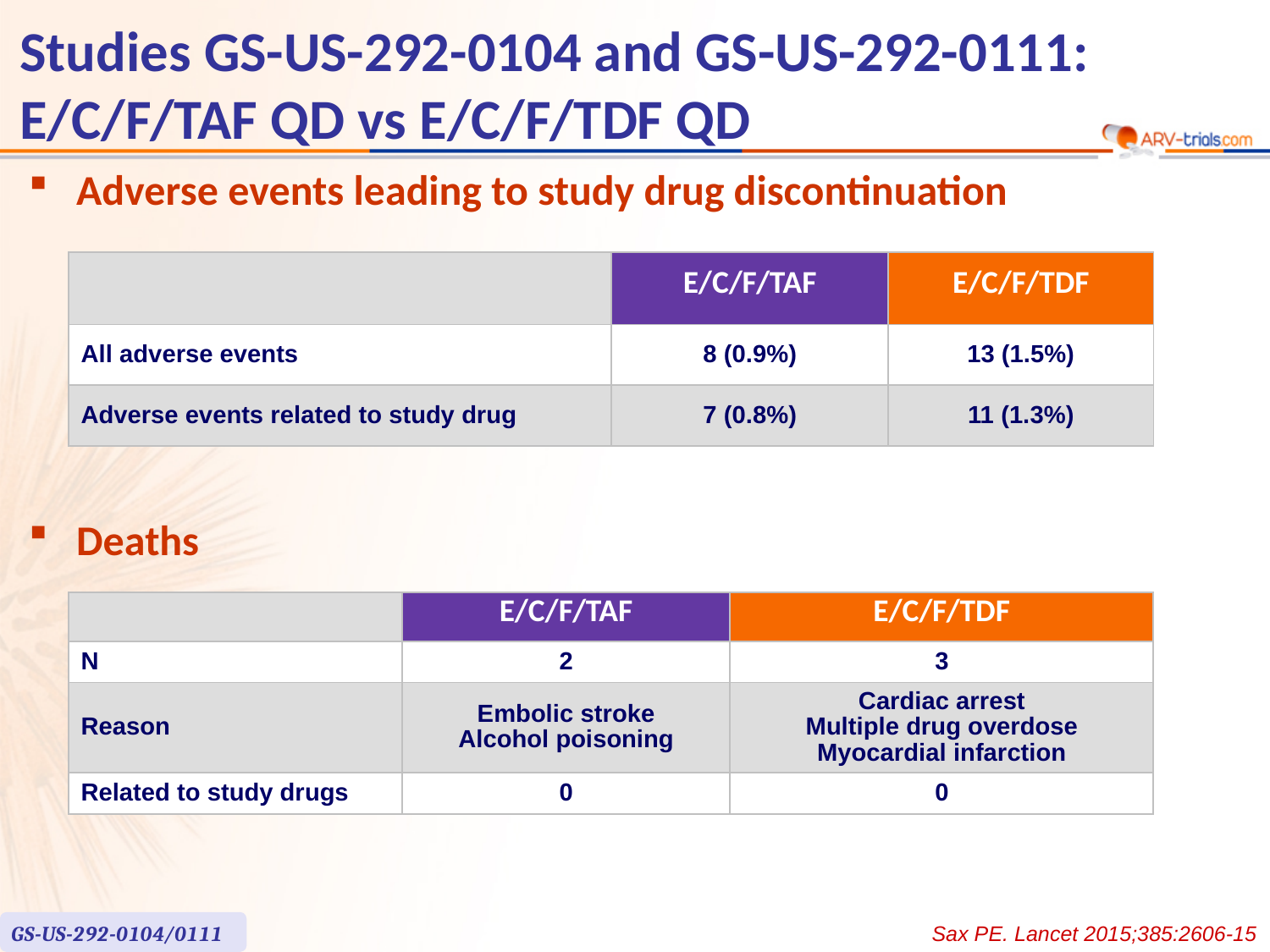

# Studies GS-US-292-0104 and GS-US-292-0111: E/C/F/TAF QD vs E/C/F/TDF QD
Adverse events leading to study drug discontinuation
|  | E/C/F/TAF | E/C/F/TDF |
| --- | --- | --- |
| All adverse events | 8 (0.9%) | 13 (1.5%) |
| Adverse events related to study drug | 7 (0.8%) | 11 (1.3%) |
Deaths
|  | E/C/F/TAF | E/C/F/TDF |
| --- | --- | --- |
| N | 2 | 3 |
| Reason | Embolic stroke Alcohol poisoning | Cardiac arrest Multiple drug overdose Myocardial infarction |
| Related to study drugs | 0 | 0 |

GS-US-292-0104/0111
Sax PE. Lancet 2015;385:2606-15